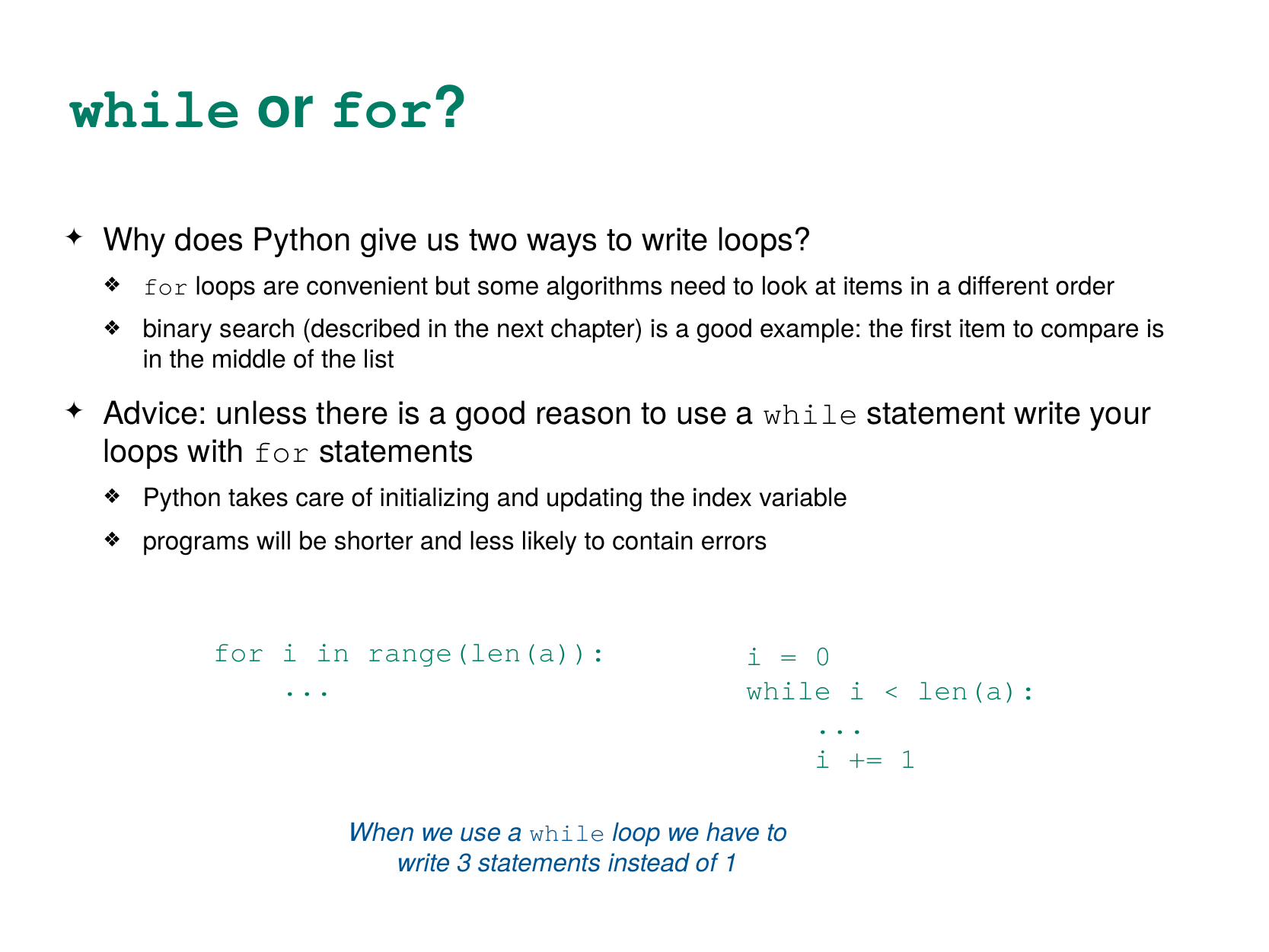

# while or for?
Why does Python give us two ways to write loops?
for loops are convenient but some algorithms need to look at items in a different order
binary search (described in the next chapter) is a good example: the first item to compare is in the middle of the list
Advice: unless there is a good reason to use a while statement write your loops with for statements
Python takes care of initializing and updating the index variable
programs will be shorter and less likely to contain errors

i = 0
while i < len(a):
    ...
    i += 1
for i in range(len(a)):
    ...
When we use a while loop we have to write 3 statements instead of 1